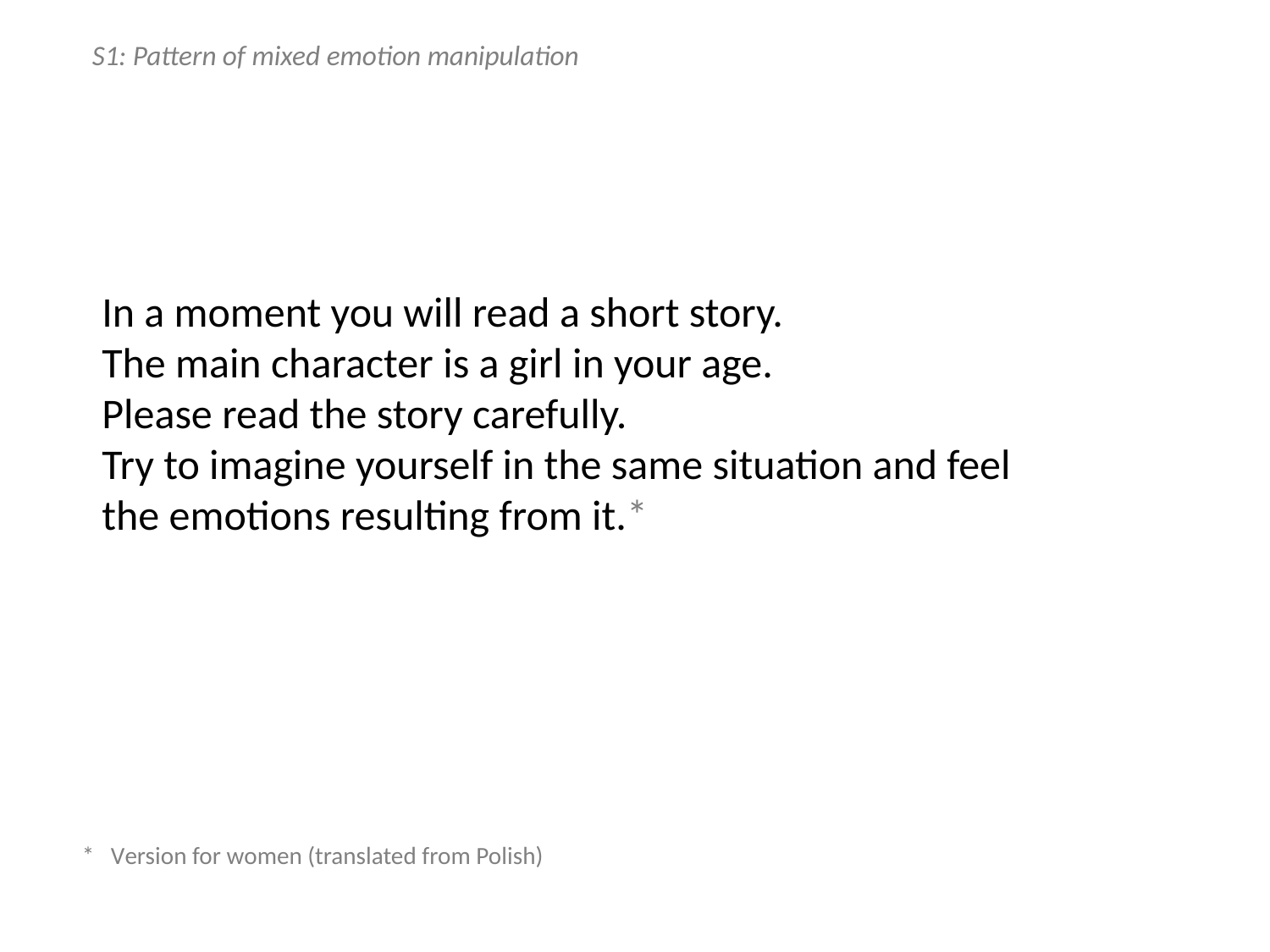

# S1: Pattern of mixed emotion manipulation
In a moment you will read a short story.
The main character is a girl in your age.
Please read the story carefully.
Try to imagine yourself in the same situation and feel
the emotions resulting from it.*
*   Version for women (translated from Polish)